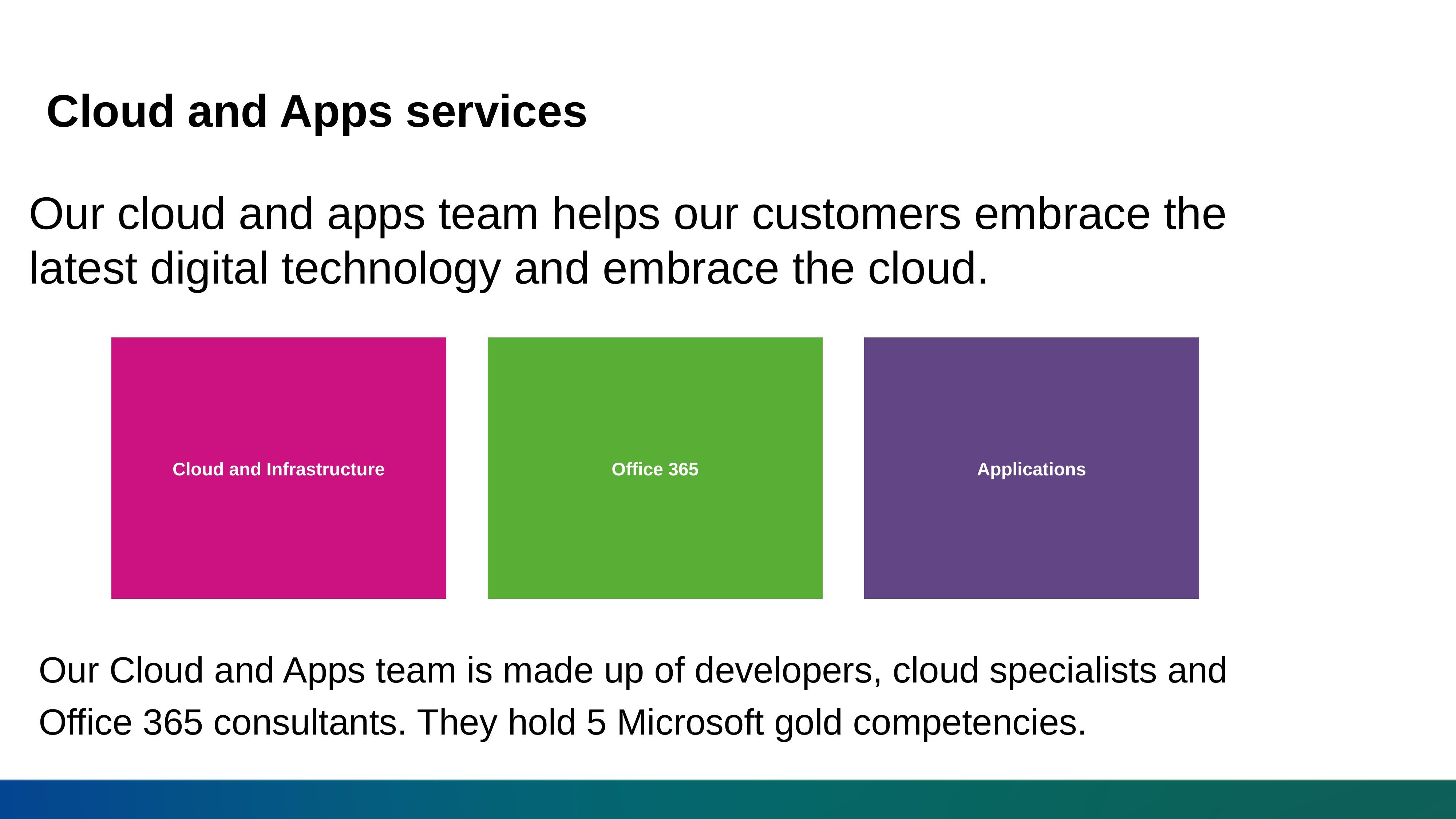

Cloud and Apps services
Our cloud and apps team helps our customers embrace the latest digital technology and embrace the cloud.
Cloud and Infrastructure
Office 365
Applications
Our Cloud and Apps team is made up of developers, cloud specialists and Office 365 consultants. They hold 5 Microsoft gold competencies.